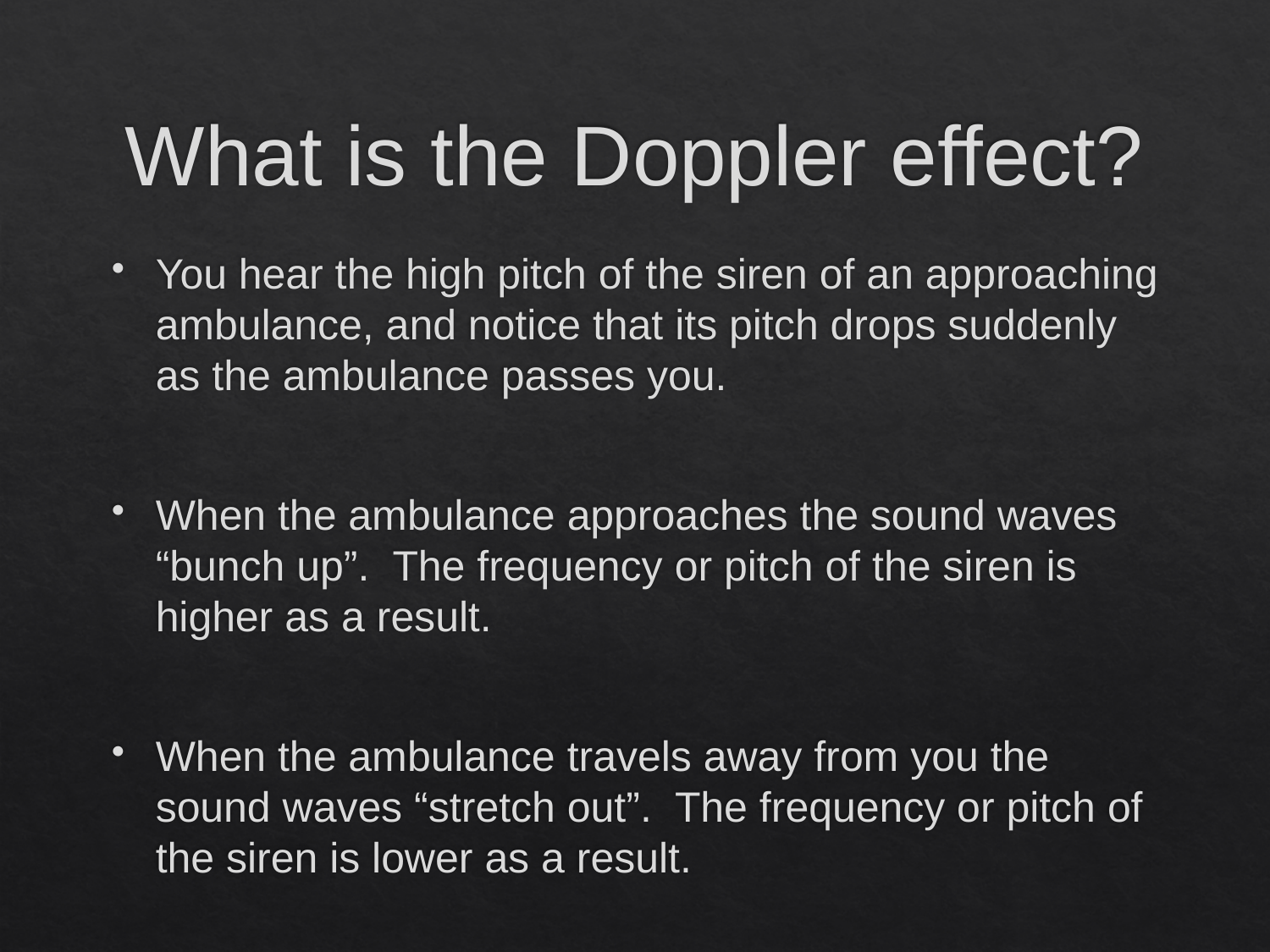

# What is the Doppler effect?
You hear the high pitch of the siren of an approaching ambulance, and notice that its pitch drops suddenly as the ambulance passes you.

When the ambulance approaches the sound waves “bunch up”.  The frequency or pitch of the siren is higher as a result.

When the ambulance travels away from you the sound waves “stretch out”.  The frequency or pitch of the siren is lower as a result.